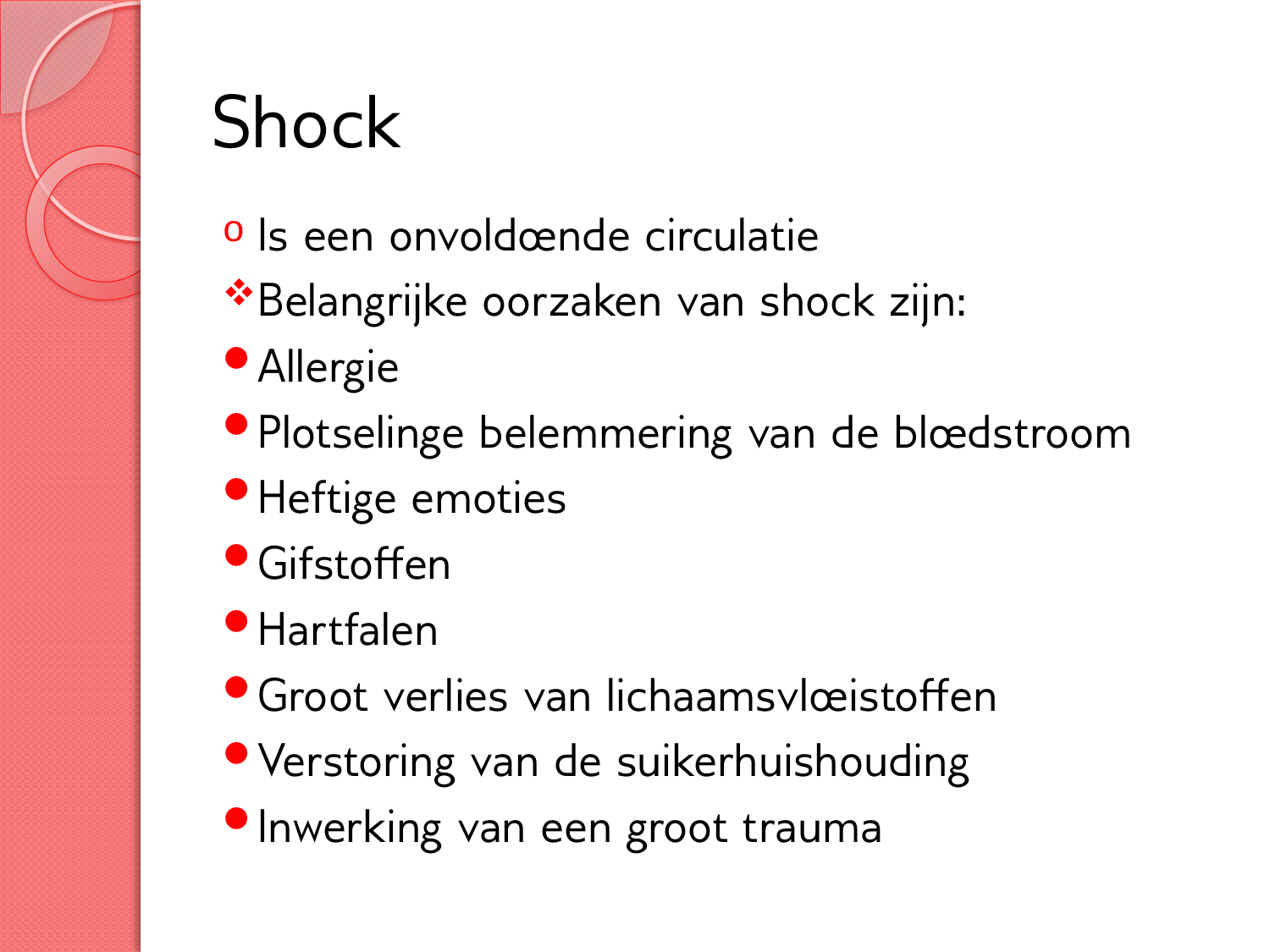

# Shock
Is een onvoldoende circulatie
Belangrijke oorzaken van shock zijn:
Allergie
Plotselinge belemmering van de bloedstroom
Heftige emoties
Gifstoffen
Hartfalen
Groot verlies van lichaamsvloeistoffen
Verstoring van de suikerhuishouding
Inwerking van een groot trauma